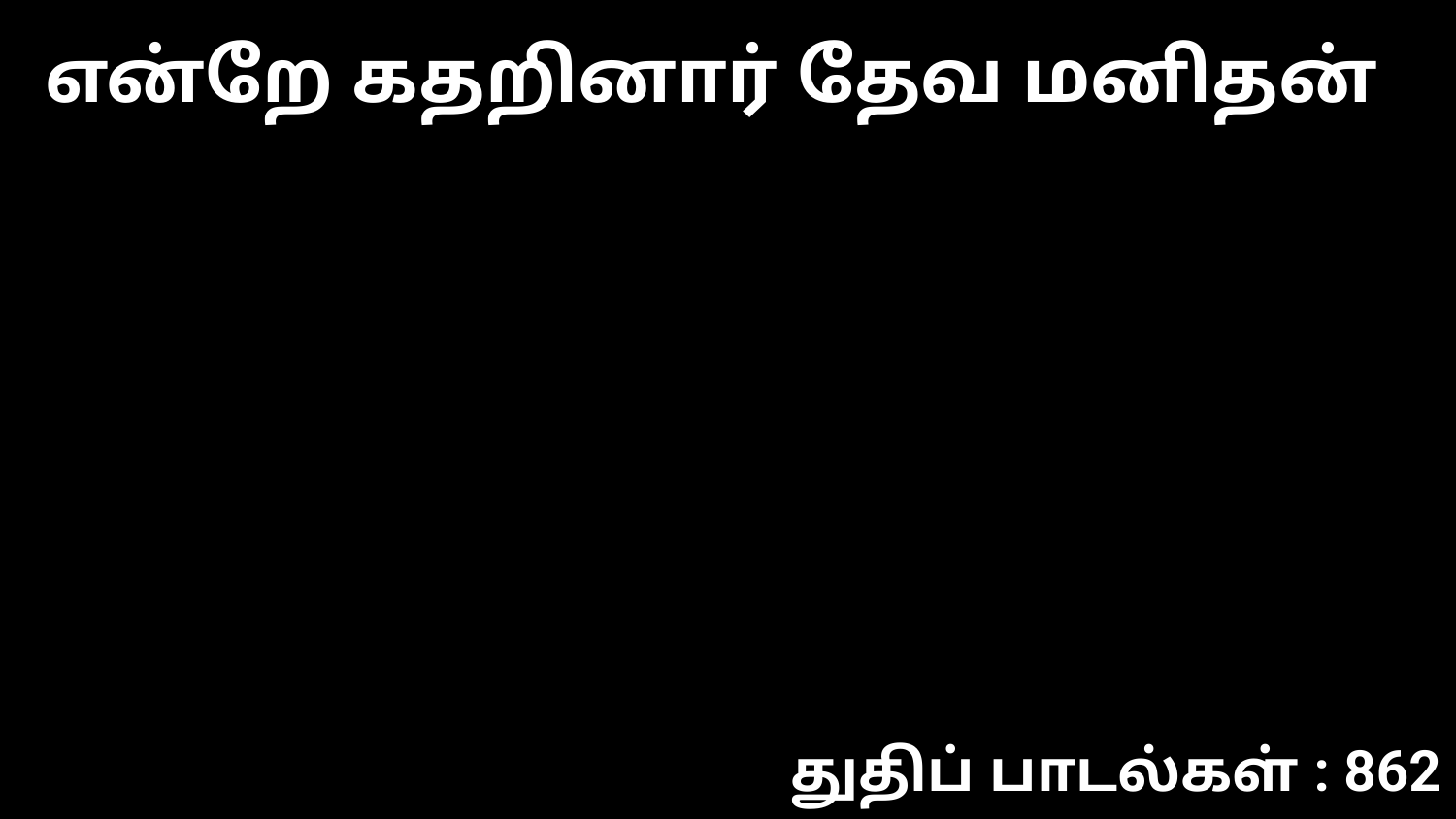

என்றே கதறினார் தேவ மனிதன்
துதிப் பாடல்கள் : 862